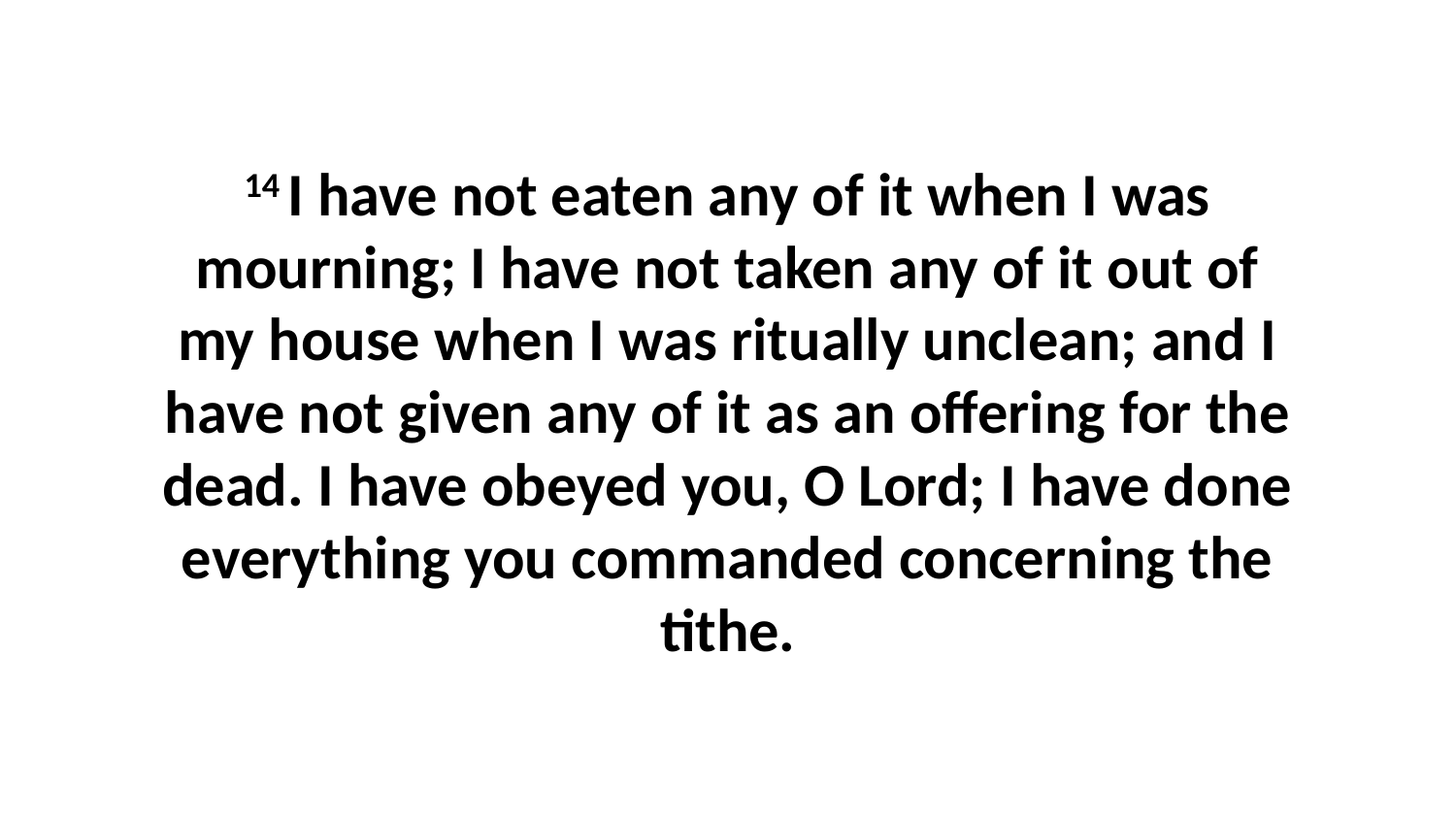

14 I have not eaten any of it when I was mourning; I have not taken any of it out of my house when I was ritually unclean; and I have not given any of it as an offering for the dead. I have obeyed you, O Lord; I have done everything you commanded concerning the tithe.